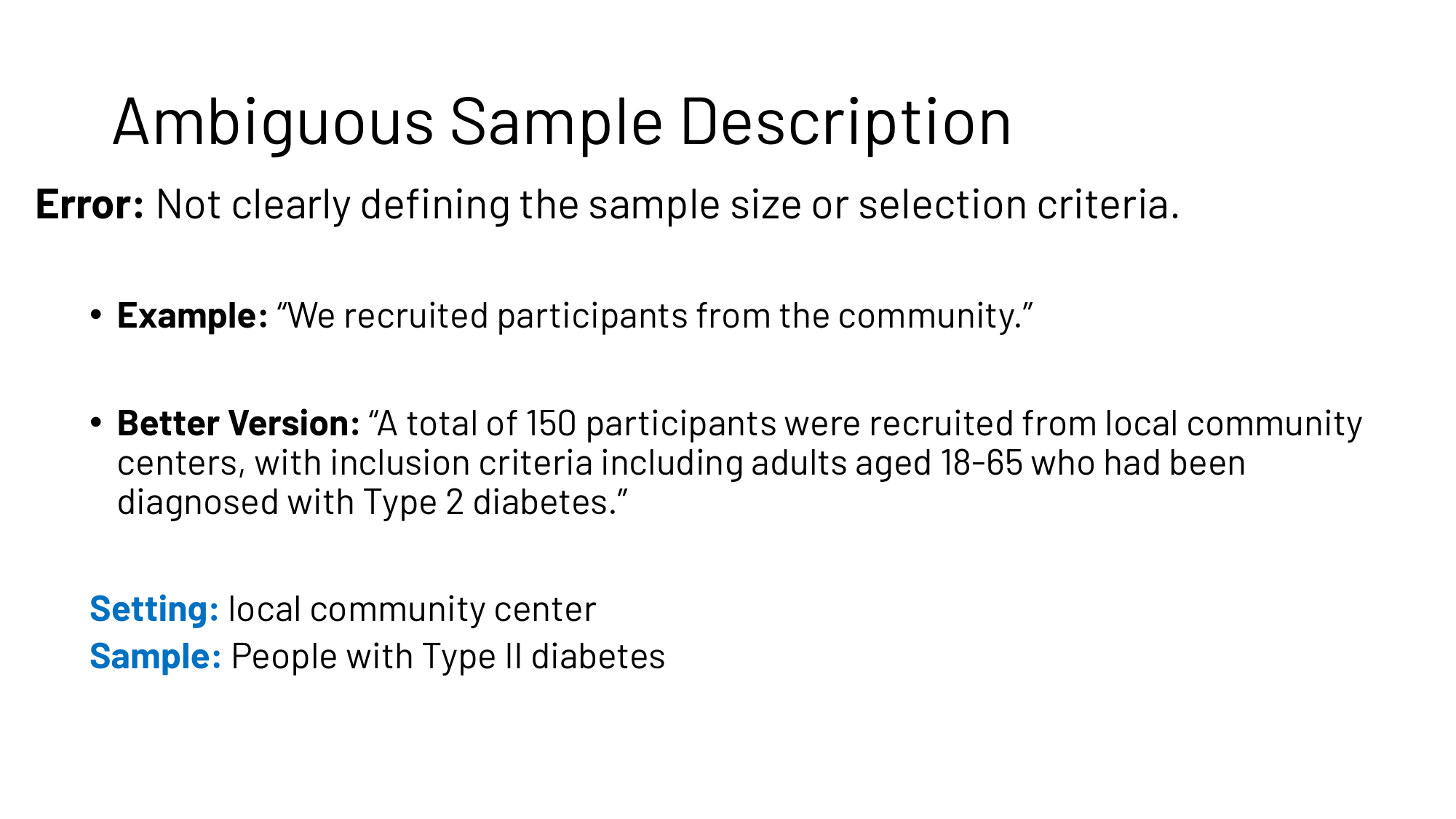

# Ambiguous Sample Description
Error: Not clearly defining the sample size or selection criteria.

Example: “We recruited participants from the community.”

Better Version: “A total of 150 participants were recruited from local community centers, with inclusion criteria including adults aged 18-65 who had been diagnosed with Type 2 diabetes.”

Setting: local community center
Sample: People with Type II diabetes